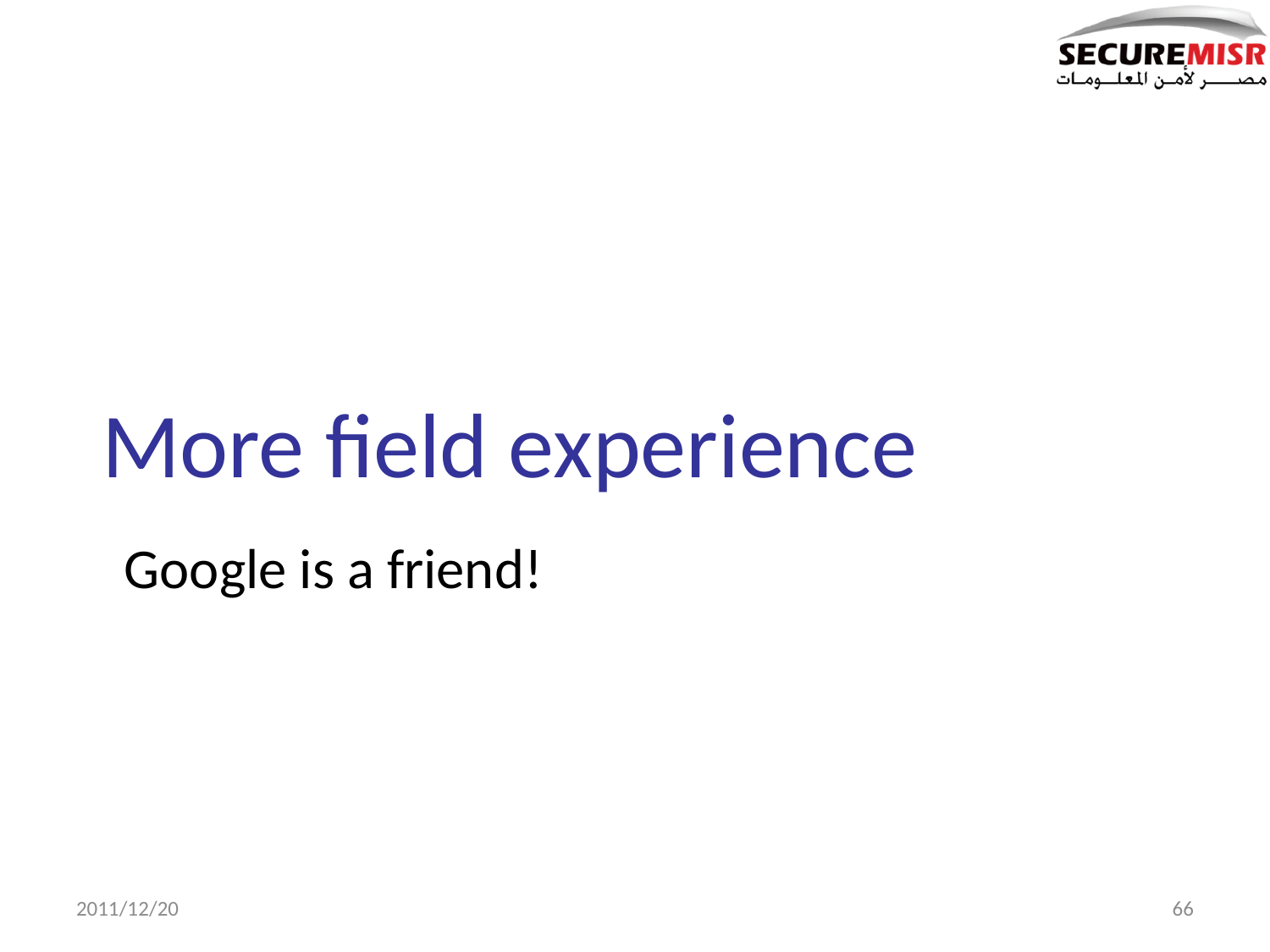

More field experience
Google is a friend!
2011/12/20
66